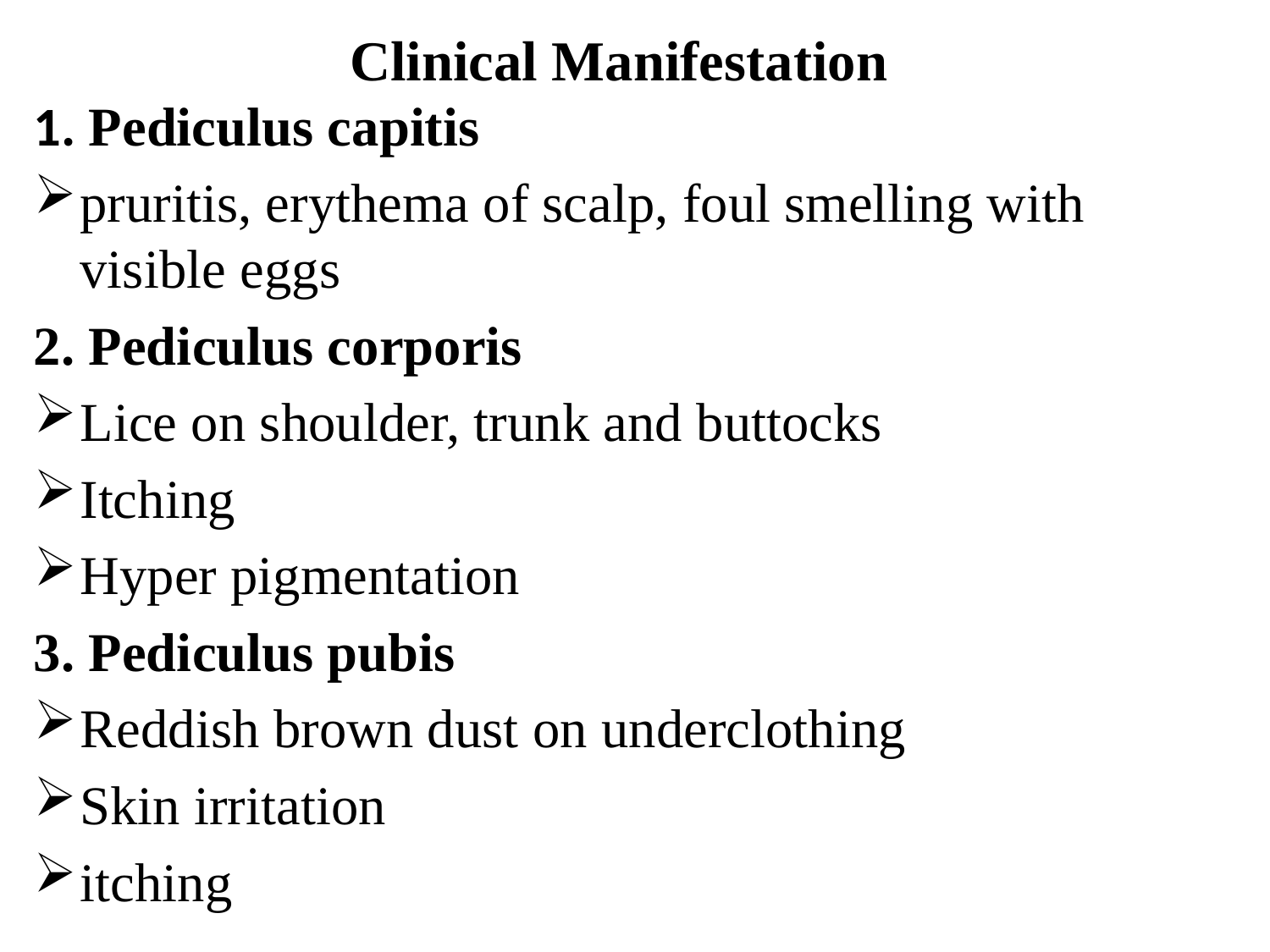

# Clinical Manifestation
1. Pediculus capitis
pruritis, erythema of scalp, foul smelling with visible eggs
2. Pediculus corporis
Lice on shoulder, trunk and buttocks
Itching
Hyper pigmentation
3. Pediculus pubis
Reddish brown dust on underclothing
Skin irritation
itching